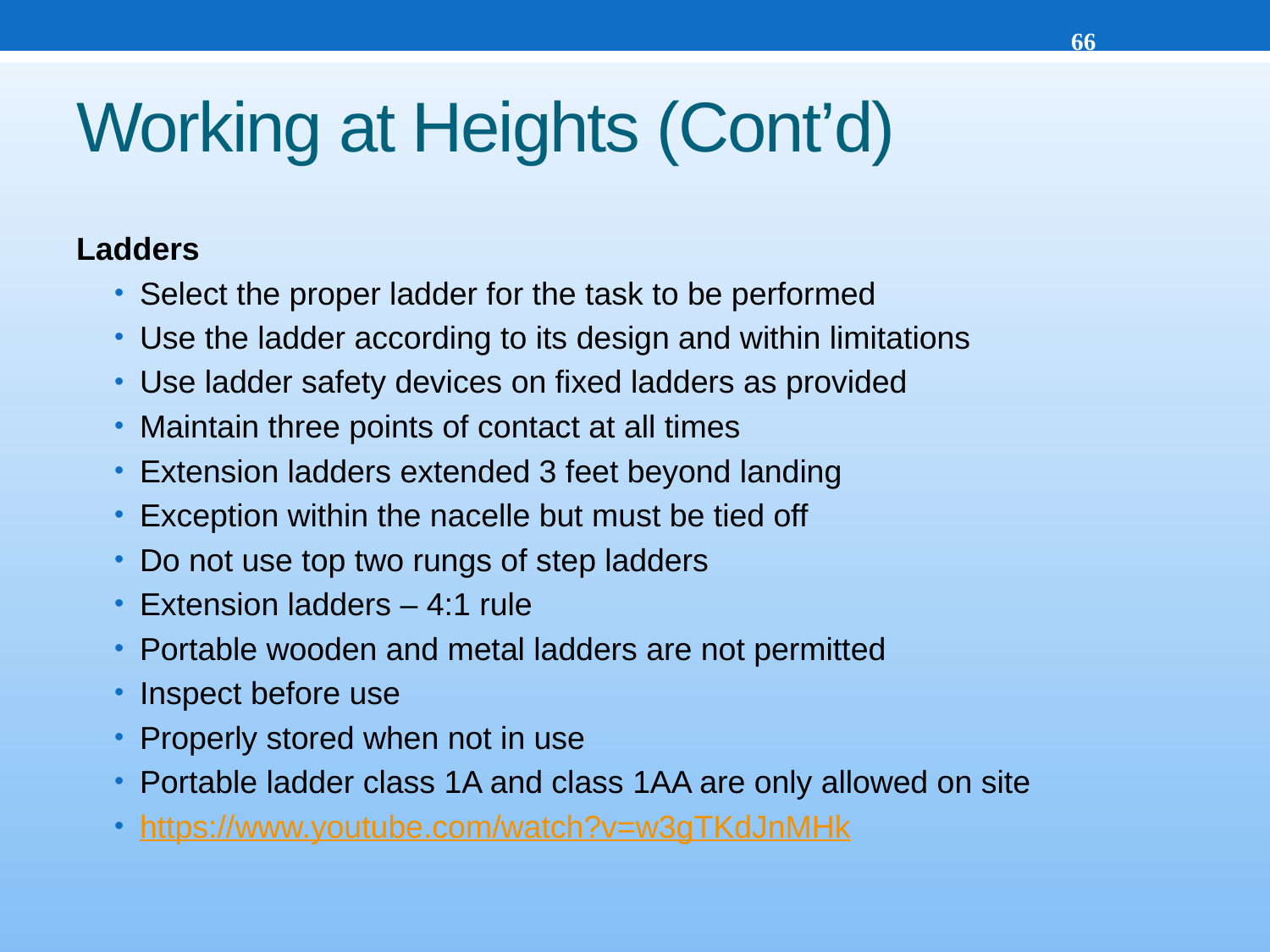

66
# Working at Heights (Cont’d)
Ladders
Select the proper ladder for the task to be performed
Use the ladder according to its design and within limitations
Use ladder safety devices on fixed ladders as provided
Maintain three points of contact at all times
Extension ladders extended 3 feet beyond landing
Exception within the nacelle but must be tied off
Do not use top two rungs of step ladders
Extension ladders – 4:1 rule
Portable wooden and metal ladders are not permitted
Inspect before use
Properly stored when not in use
Portable ladder class 1A and class 1AA are only allowed on site
https://www.youtube.com/watch?v=w3gTKdJnMHk